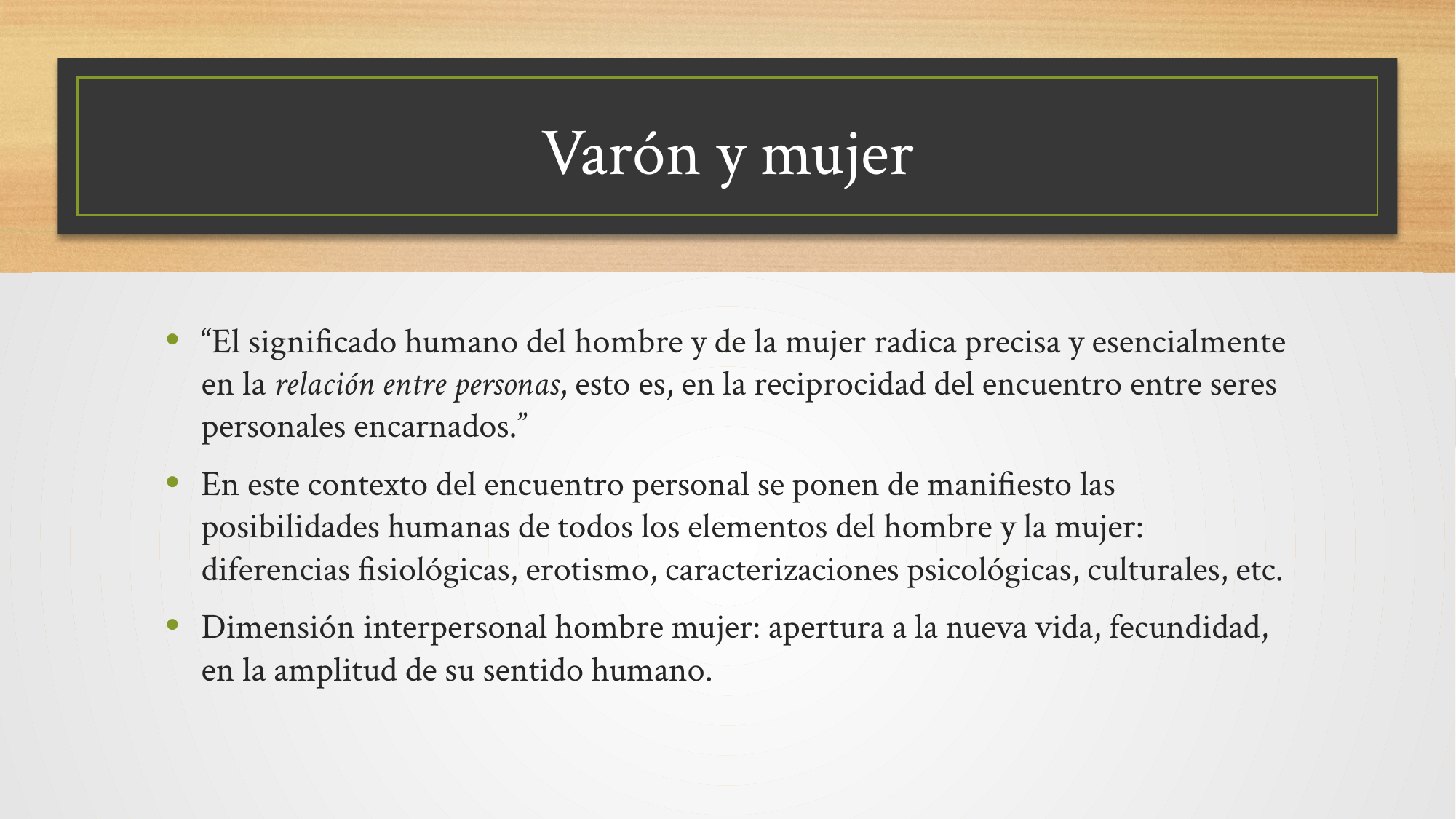

# Varón y mujer

“El significado humano del hombre y de la mujer radica precisa y esencialmente en la relación entre personas, esto es, en la reciprocidad del encuentro entre seres personales encarnados.”
En este contexto del encuentro personal se ponen de manifiesto las posibilidades humanas de todos los elementos del hombre y la mujer: diferencias fisiológicas, erotismo, caracterizaciones psicológicas, culturales, etc.
Dimensión interpersonal hombre mujer: apertura a la nueva vida, fecundidad, en la amplitud de su sentido humano.